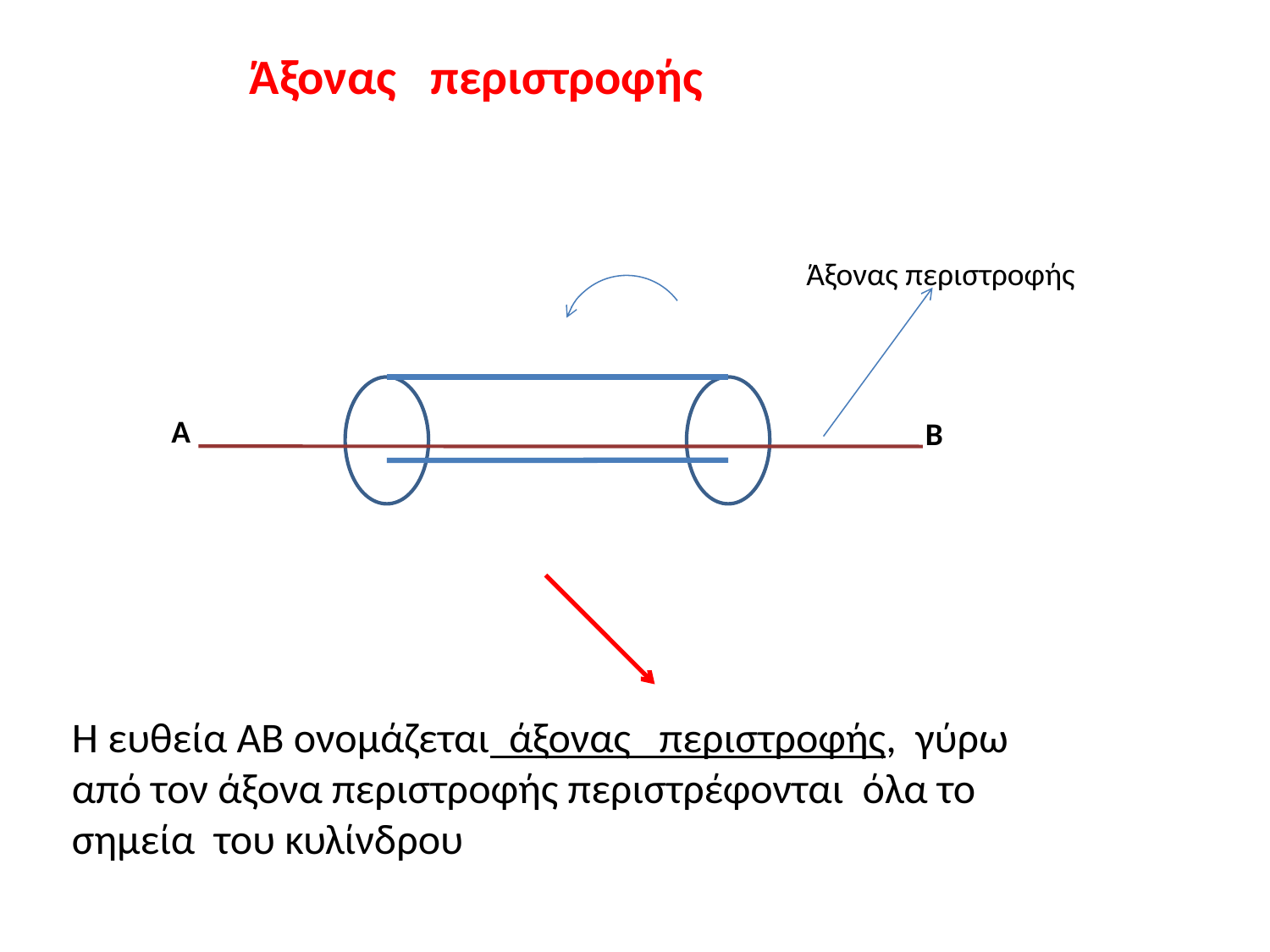

# Άξονας   περιστροφής
Άξονας περιστροφής

Α
Β
Η ευθεία ΑΒ ονομάζεται  άξονας   περιστροφής,  γύρω από τον άξονα περιστροφής περιστρέφονται  όλα το σημεία  του κυλίνδρου